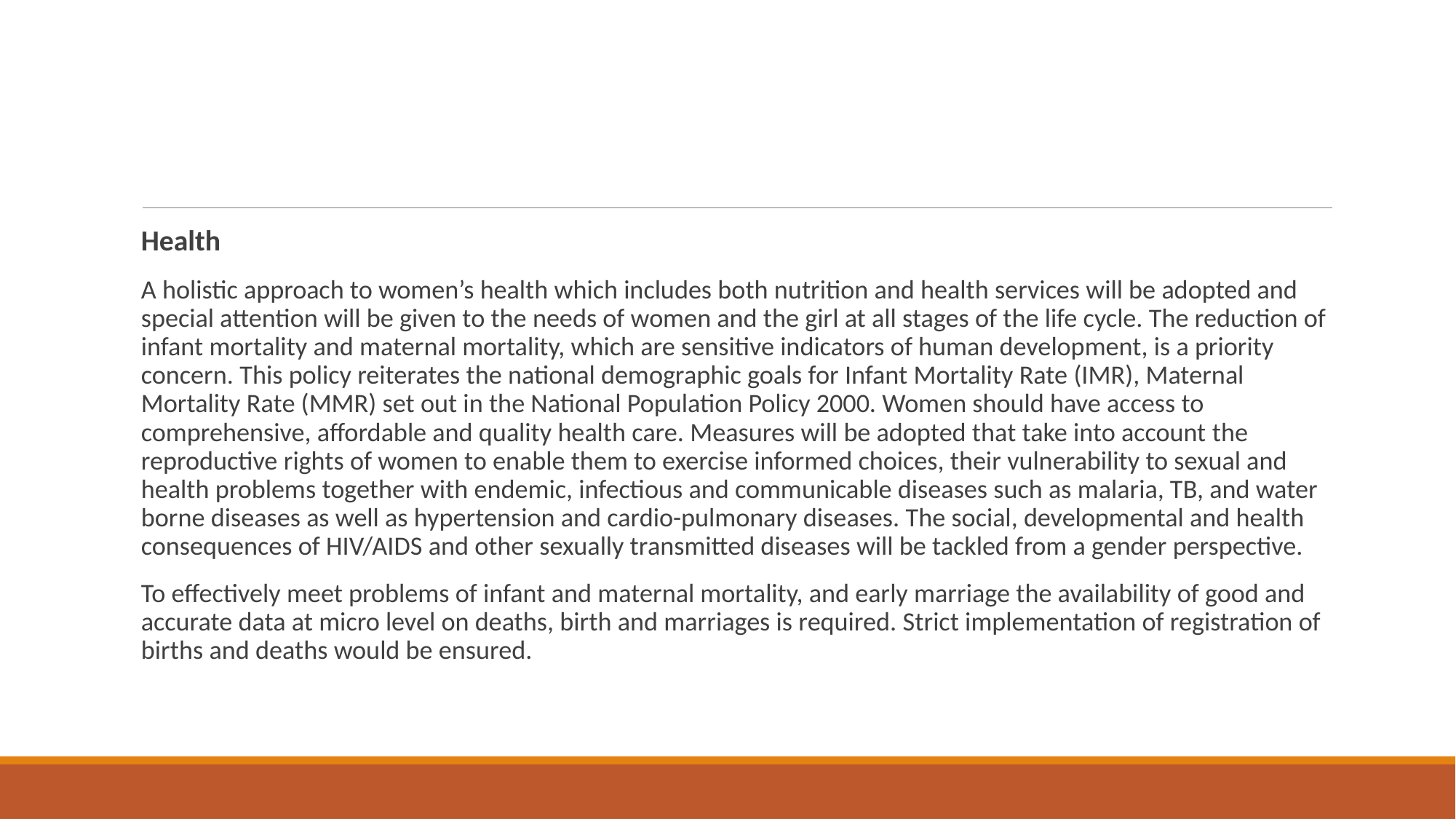

#
Health
A holistic approach to women’s health which includes both nutrition and health services will be adopted and special attention will be given to the needs of women and the girl at all stages of the life cycle. The reduction of infant mortality and maternal mortality, which are sensitive indicators of human development, is a priority concern. This policy reiterates the national demographic goals for Infant Mortality Rate (IMR), Maternal Mortality Rate (MMR) set out in the National Population Policy 2000. Women should have access to comprehensive, affordable and quality health care. Measures will be adopted that take into account the reproductive rights of women to enable them to exercise informed choices, their vulnerability to sexual and health problems together with endemic, infectious and communicable diseases such as malaria, TB, and water borne diseases as well as hypertension and cardio-pulmonary diseases. The social, developmental and health consequences of HIV/AIDS and other sexually transmitted diseases will be tackled from a gender perspective.
To effectively meet problems of infant and maternal mortality, and early marriage the availability of good and accurate data at micro level on deaths, birth and marriages is required. Strict implementation of registration of births and deaths would be ensured.